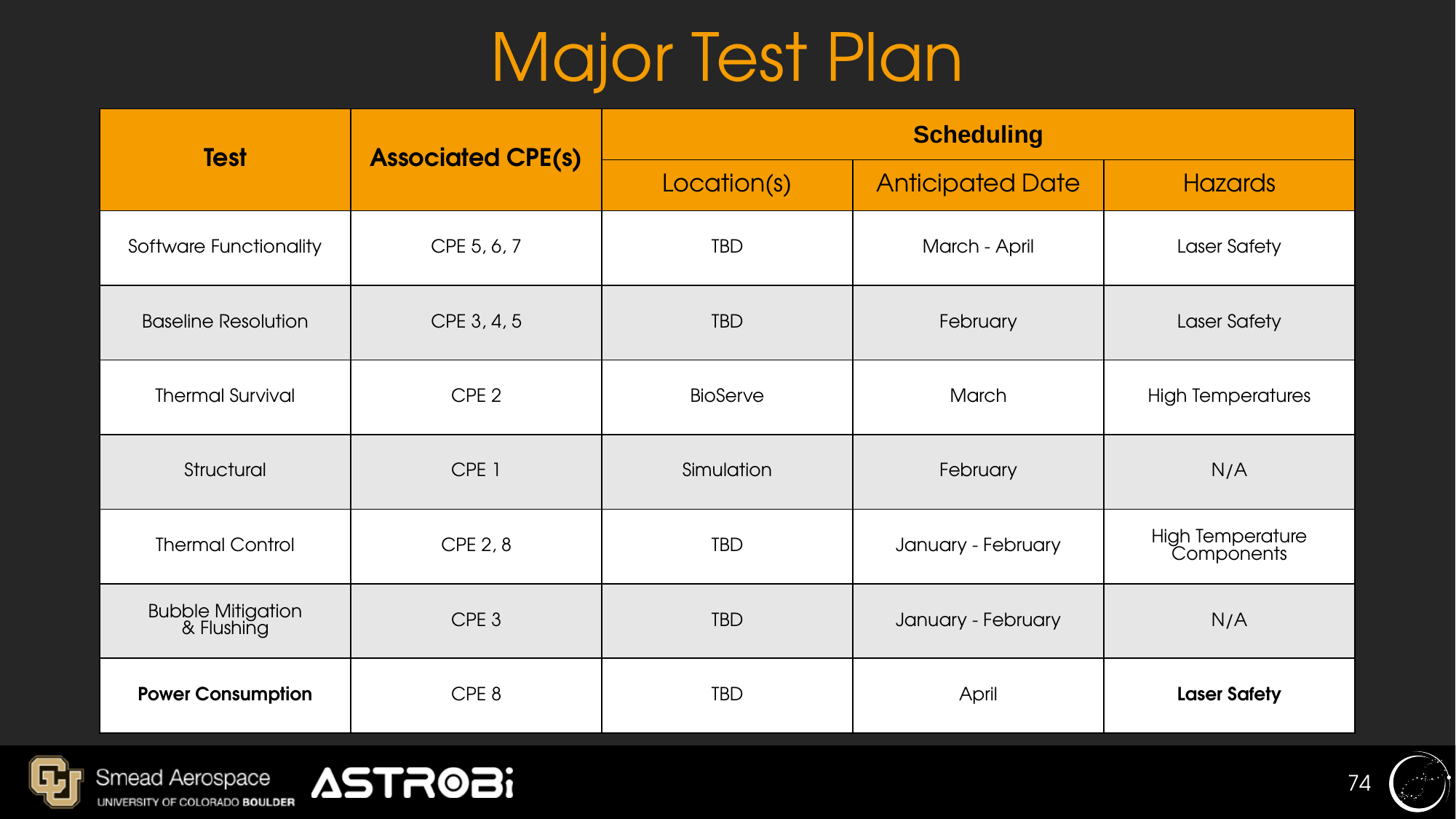

# Major Test Plan
| Test | Associated CPE(s) | Scheduling |  |  |
| --- | --- | --- | --- | --- |
|  |  | Location(s) | Anticipated Date | Hazards |
| Software Functionality | CPE 5, 6, 7 | TBD | March - April | Laser Safety |
| Baseline Resolution | CPE 3, 4, 5 | TBD | February | Laser Safety |
| Thermal Survival | CPE 2 | BioServe | March | High Temperatures |
| Structural | CPE 1 | Simulation | February | N/A |
| Thermal Control | CPE 2, 8 | TBD | January - February | High Temperature Components |
| Bubble Mitigation & Flushing | CPE 3 | TBD | January - February | N/A |
| Power Consumption | CPE 8 | TBD | April | Laser Safety |
74